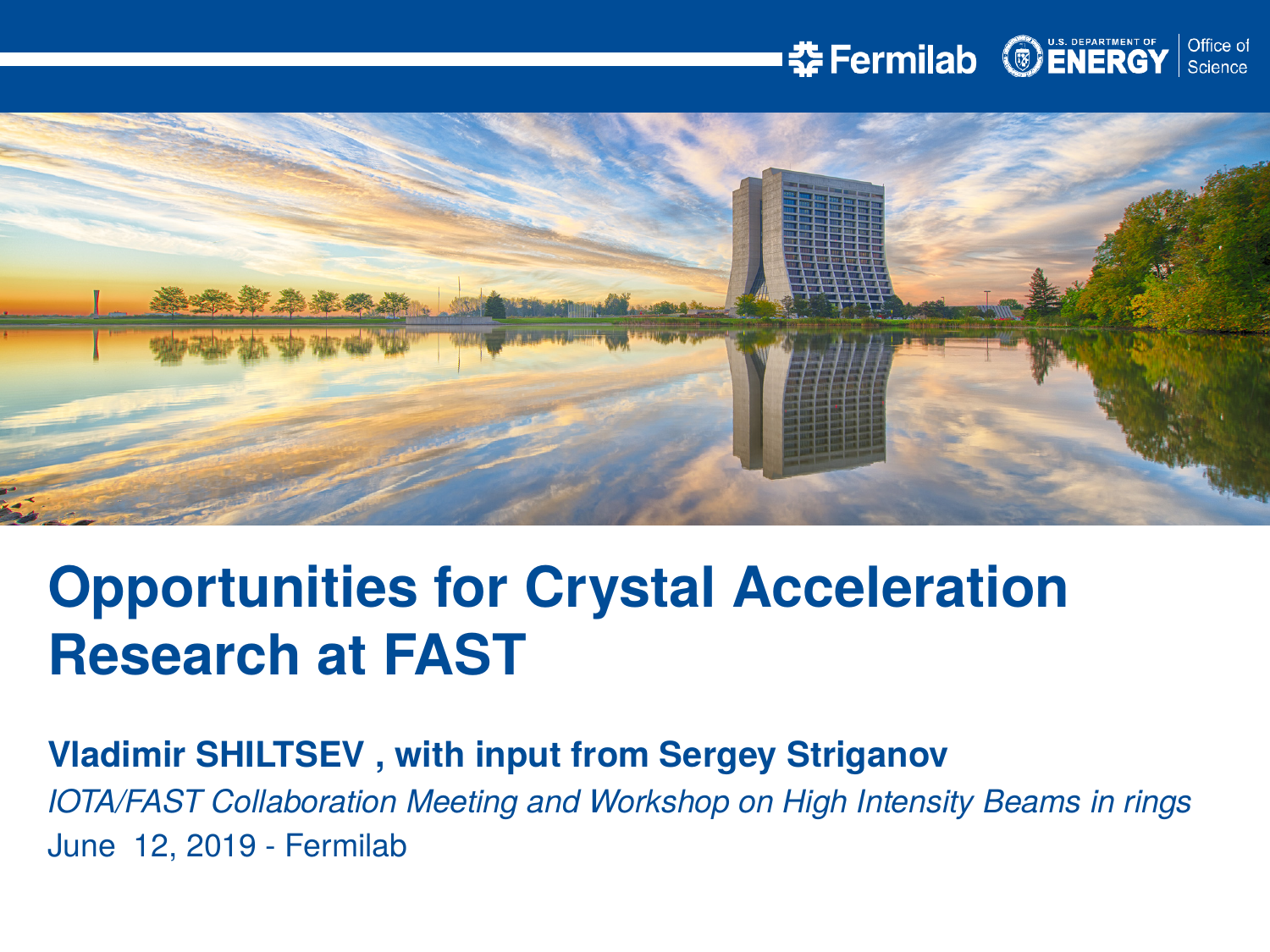

Opportunities for Crystal Acceleration Research at FAST
Vladimir SHILTSEV , with input from Sergey Striganov
IOTA/FAST Collaboration Meeting and Workshop on High Intensity Beams in rings
June  12, 2019 - Fermilab